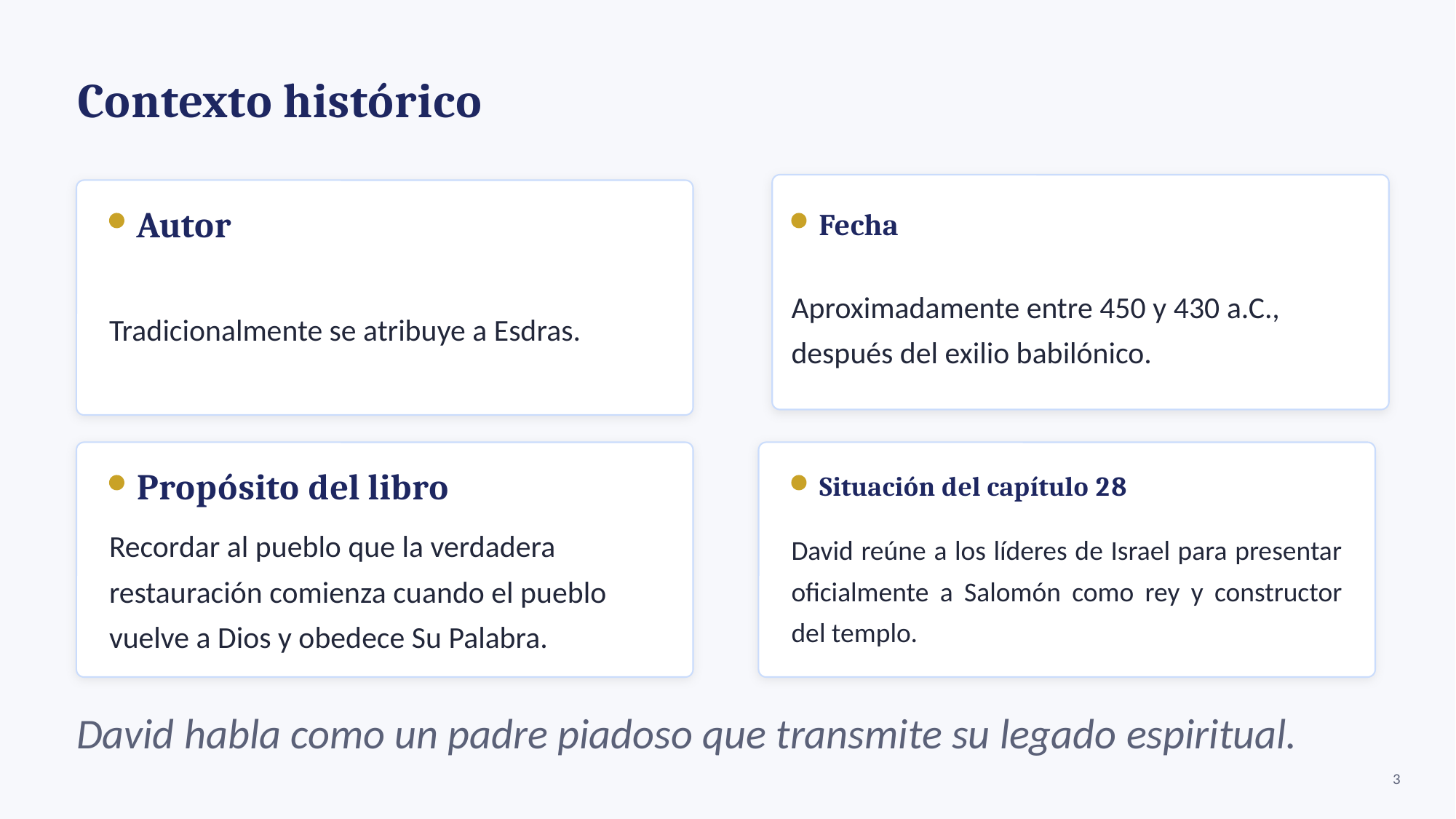

Contexto histórico

Autor
Fecha

Tradicionalmente se atribuye a Esdras.
Aproximadamente entre 450 y 430 a.C., después del exilio babilónico.

Propósito del libro
Situación del capítulo 28

Recordar al pueblo que la verdadera restauración comienza cuando el pueblo vuelve a Dios y obedece Su Palabra.
David reúne a los líderes de Israel para presentar oficialmente a Salomón como rey y constructor del templo.
David habla como un padre piadoso que transmite su legado espiritual.
3